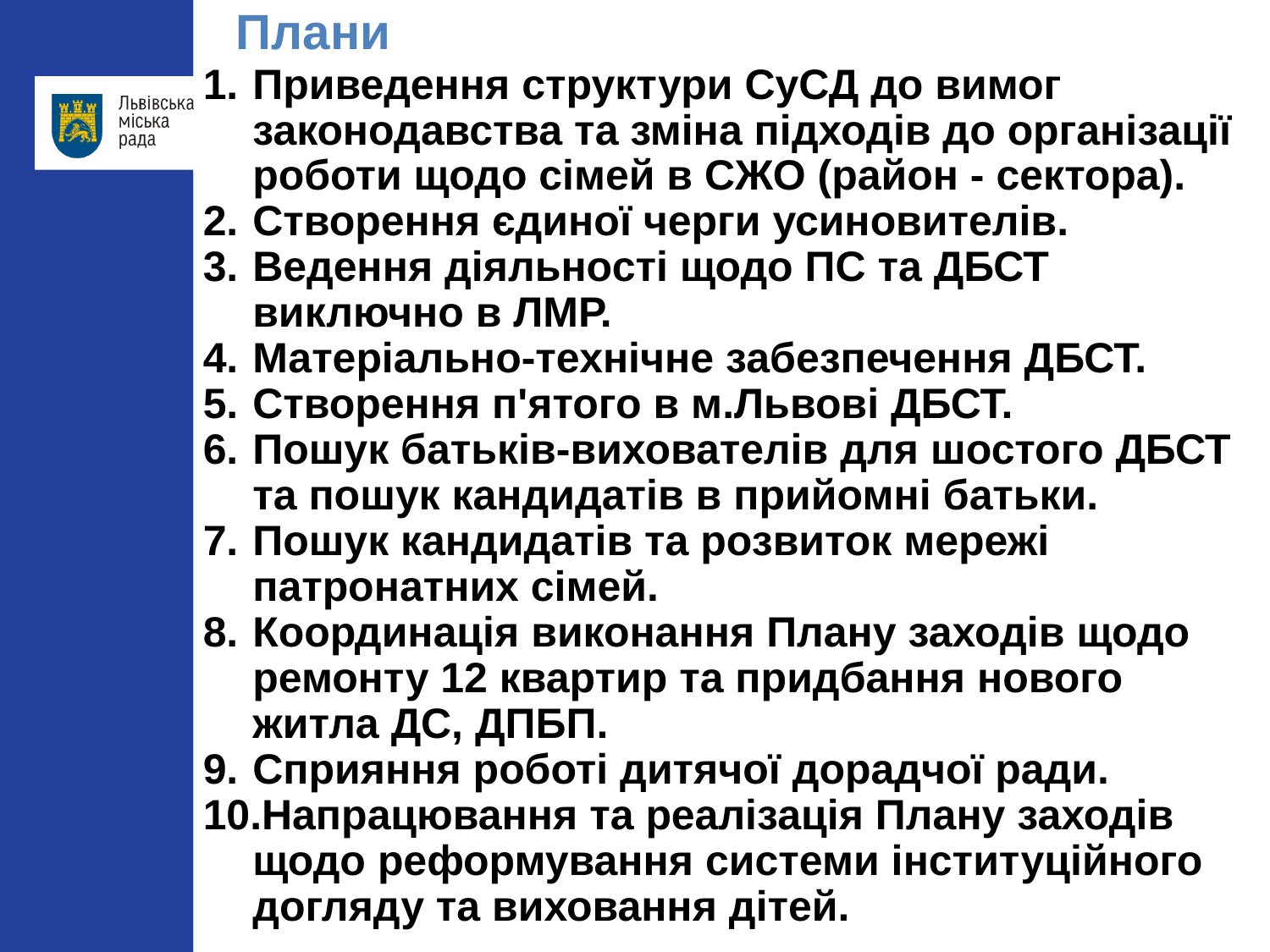

# Плани
Приведення структури СуСД до вимог законодавства та зміна підходів до організації роботи щодо сімей в СЖО (район - сектора).
Створення єдиної черги усиновителів.
Ведення діяльності щодо ПС та ДБСТ виключно в ЛМР.
Матеріально-технічне забезпечення ДБСТ.
Створення п'ятого в м.Львові ДБСТ.
Пошук батьків-вихователів для шостого ДБСТ та пошук кандидатів в прийомні батьки.
Пошук кандидатів та розвиток мережі патронатних сімей.
Координація виконання Плану заходів щодо ремонту 12 квартир та придбання нового житла ДС, ДПБП.
Сприяння роботі дитячої дорадчої ради.
Напрацювання та реалізація Плану заходів щодо реформування системи інституційного догляду та виховання дітей.